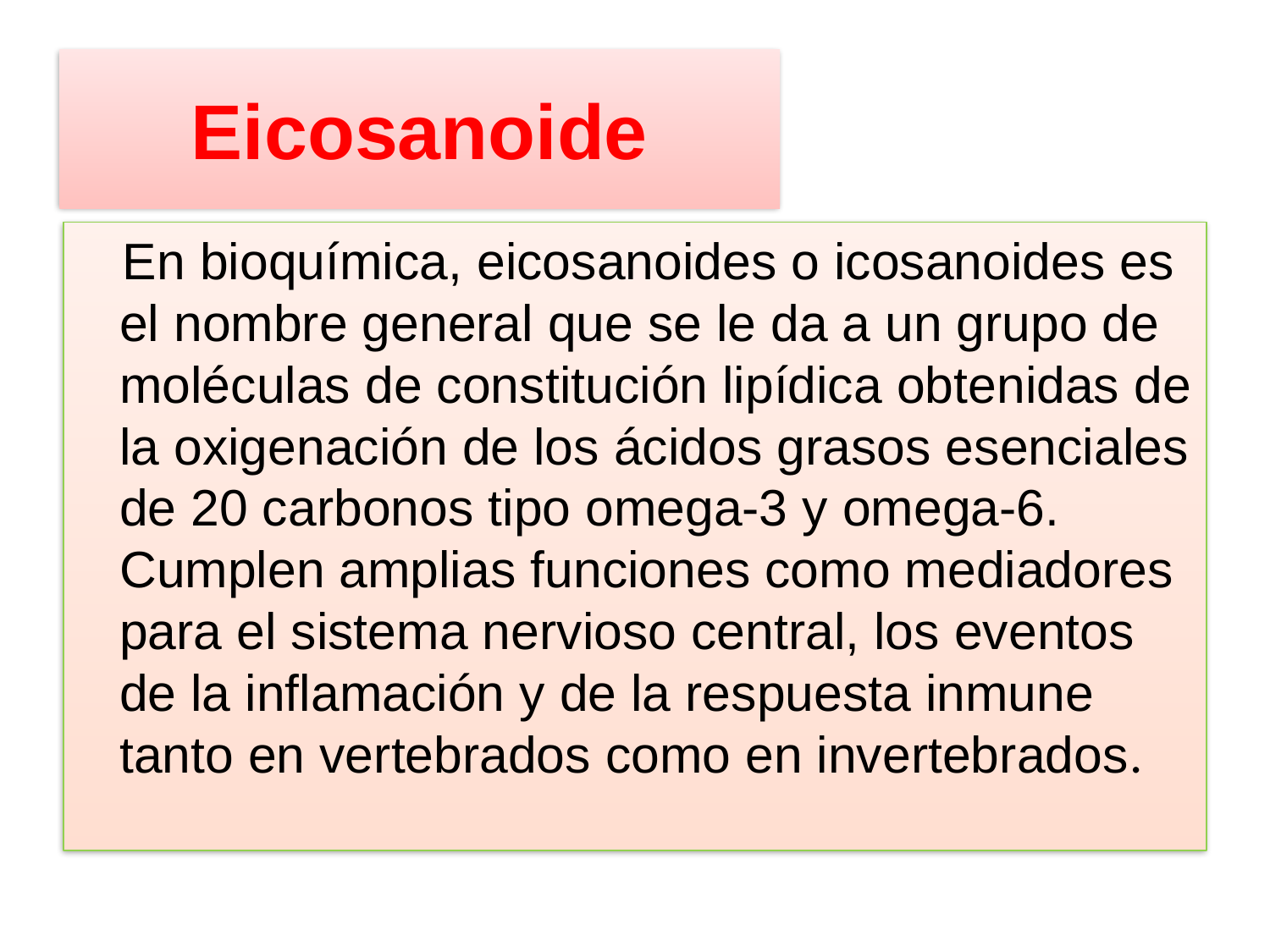

# Eicosanoide
    En bioquímica, eicosanoides o icosanoides es el nombre general que se le da a un grupo de moléculas de constitución lipídica obtenidas de la oxigenación de los ácidos grasos esenciales de 20 carbonos tipo omega-3 y omega-6. Cumplen amplias funciones como mediadores para el sistema nervioso central, los eventos de la inflamación y de la respuesta inmune tanto en vertebrados como en invertebrados.